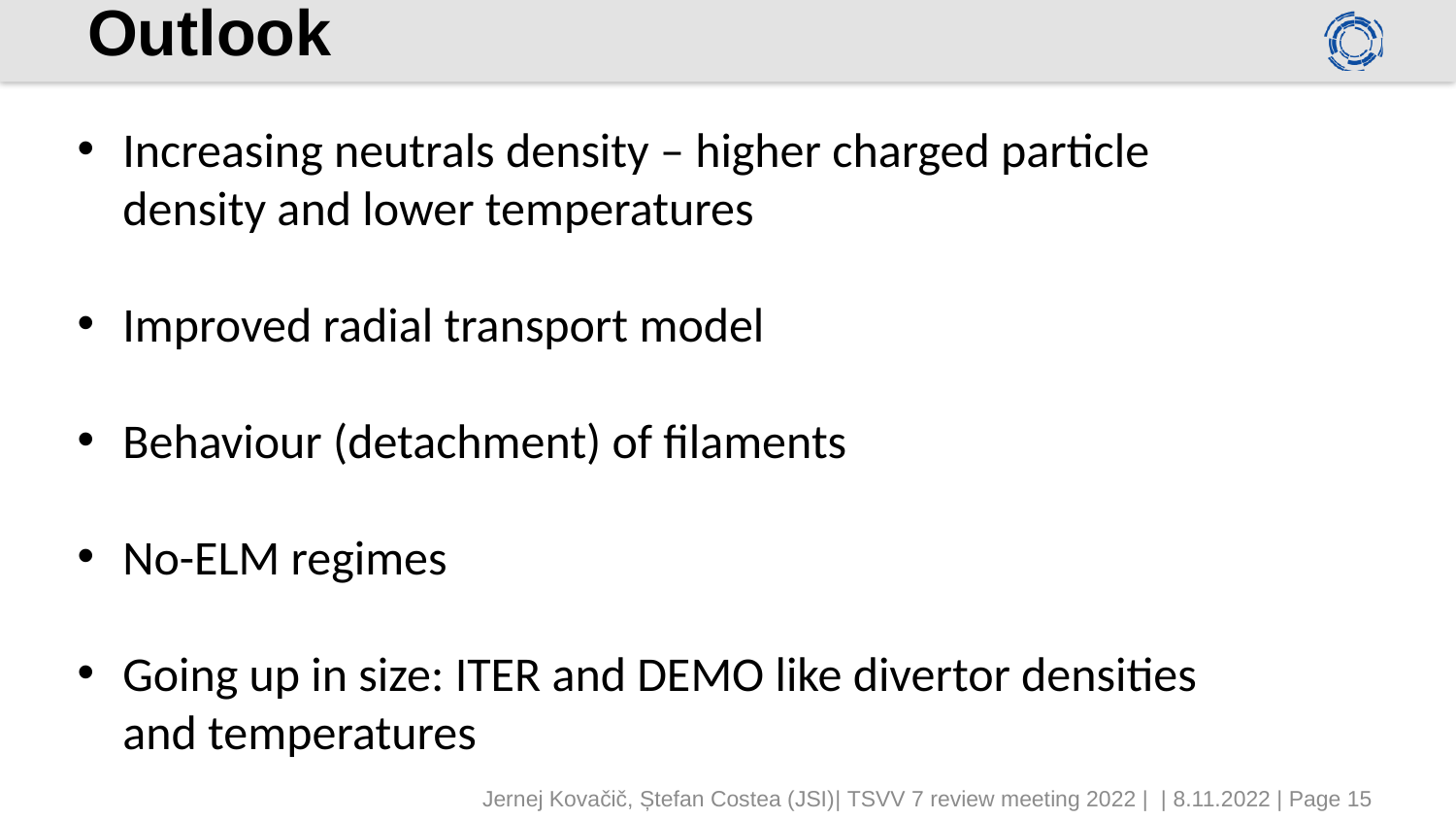

# Outlook
Increasing neutrals density – higher charged particle density and lower temperatures

Improved radial transport model

Behaviour (detachment) of filaments

No-ELM regimes

Going up in size: ITER and DEMO like divertor densities and temperatures

Jernej Kovačič, Ștefan Costea (JSI)| TSVV 7 review meeting 2022 |  | 8.11.2022 | Page 15